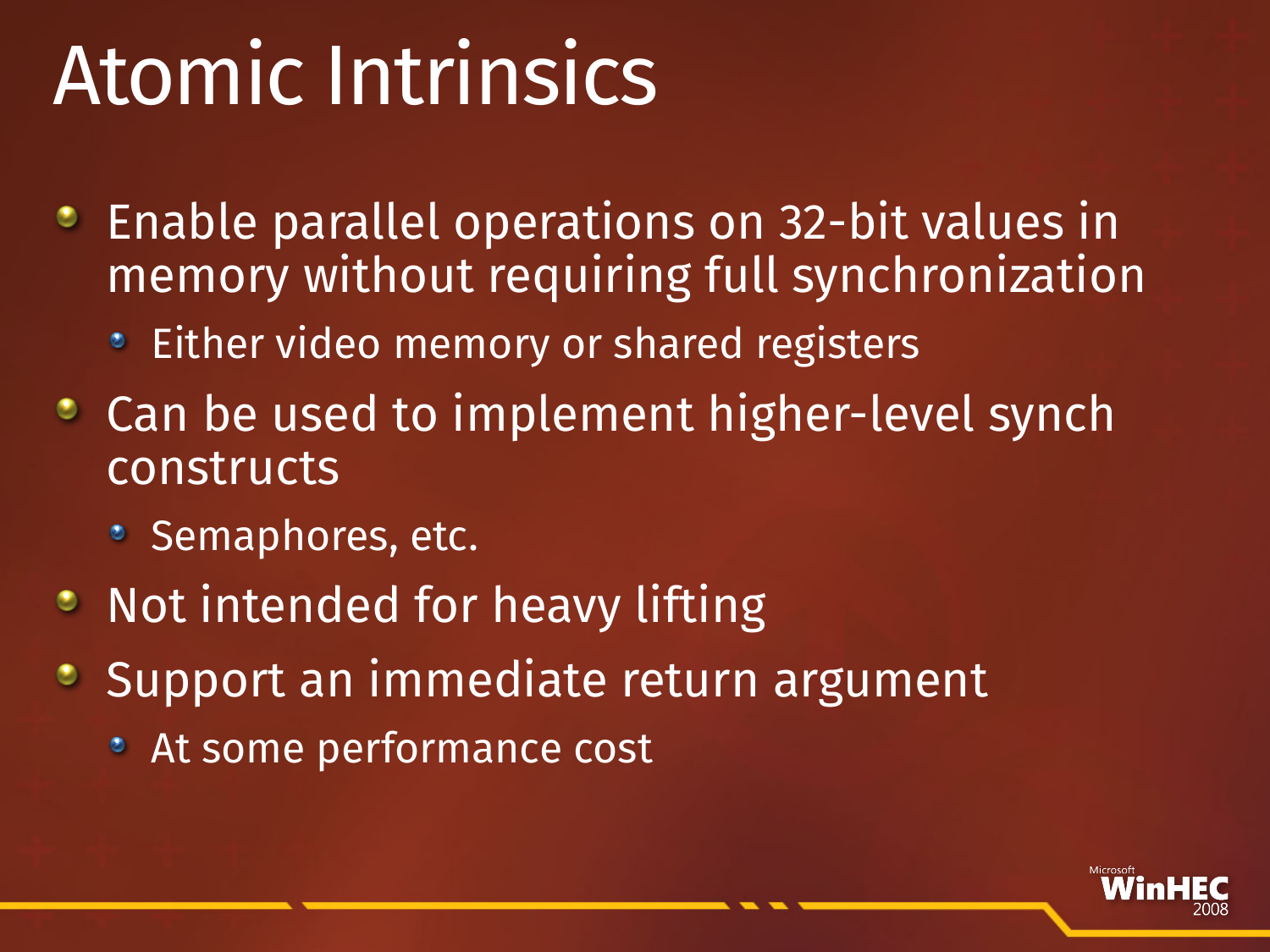

# Atomic Intrinsics
Enable parallel operations on 32-bit values in memory without requiring full synchronization
Either video memory or shared registers
Can be used to implement higher-level synch constructs
Semaphores, etc.
Not intended for heavy lifting
Support an immediate return argument
At some performance cost